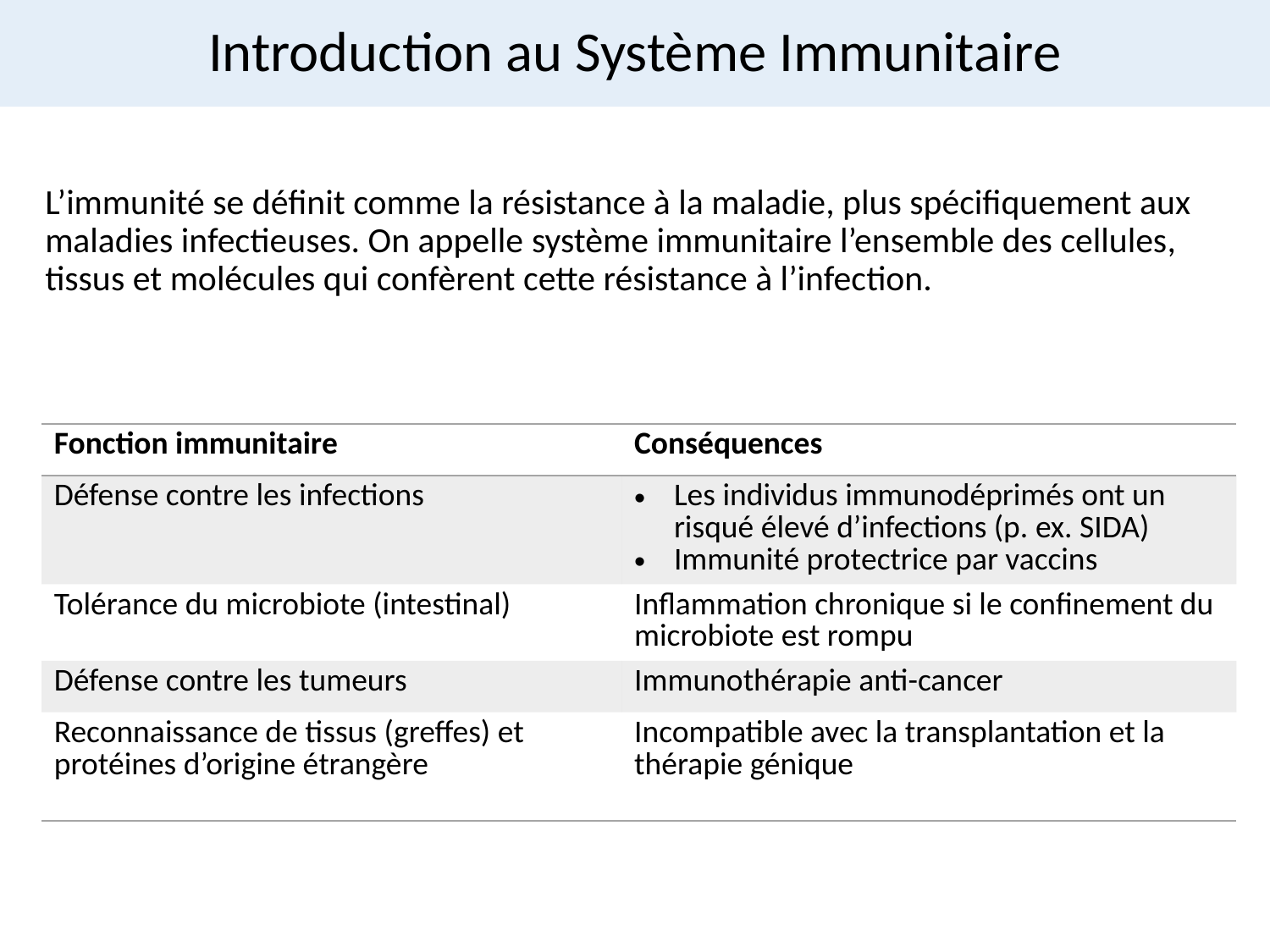

# Introduction au Système Immunitaire
L’immunité se définit comme la résistance à la maladie, plus spécifiquement aux maladies infectieuses. On appelle système immunitaire l’ensemble des cellules, tissus et molécules qui confèrent cette résistance à l’infection.
| Fonction immunitaire | Conséquences |
| --- | --- |
| Défense contre les infections | Les individus immunodéprimés ont un risqué élevé d’infections (p. ex. SIDA) Immunité protectrice par vaccins |
| Tolérance du microbiote (intestinal) | Inflammation chronique si le confinement du microbiote est rompu |
| Défense contre les tumeurs | Immunothérapie anti-cancer |
| Reconnaissance de tissus (greffes) et protéines d’origine étrangère | Incompatible avec la transplantation et la thérapie génique |